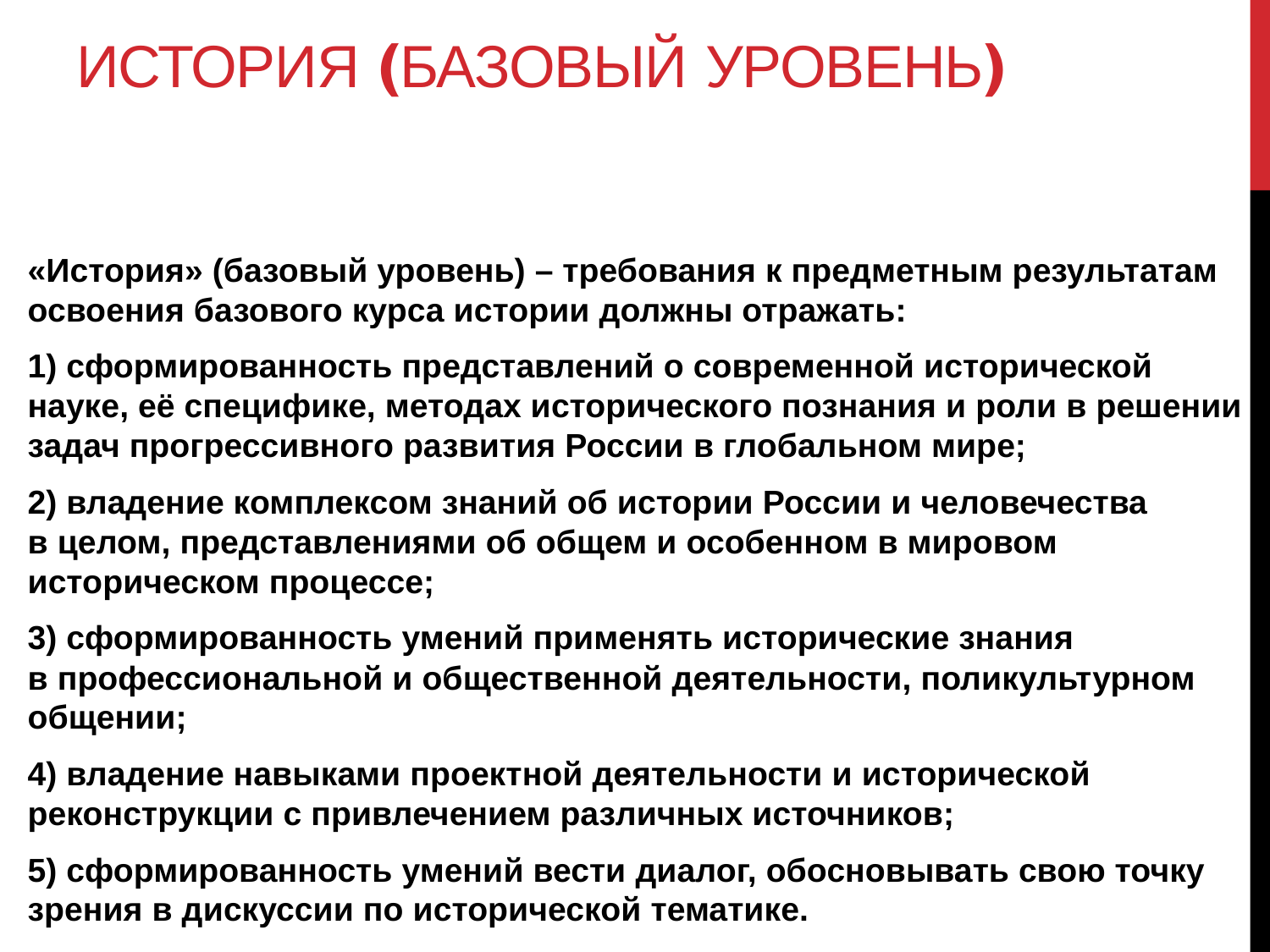

# История (базовый уровень)

«История» (базовый уровень) – требования к предметным результатам освоения базового курса истории должны отражать:
1) сформированность представлений о современной исторической науке, её специфике, методах исторического познания и роли в решении задач прогрессивного развития России в глобальном мире;
2) владение комплексом знаний об истории России и человечества в целом, представлениями об общем и особенном в мировом историческом процессе;
3) сформированность умений применять исторические знания в профессиональной и общественной деятельности, поликультурном общении;
4) владение навыками проектной деятельности и исторической реконструкции с привлечением различных источников;
5) сформированность умений вести диалог, обосновывать свою точку зрения в дискуссии по исторической тематике.